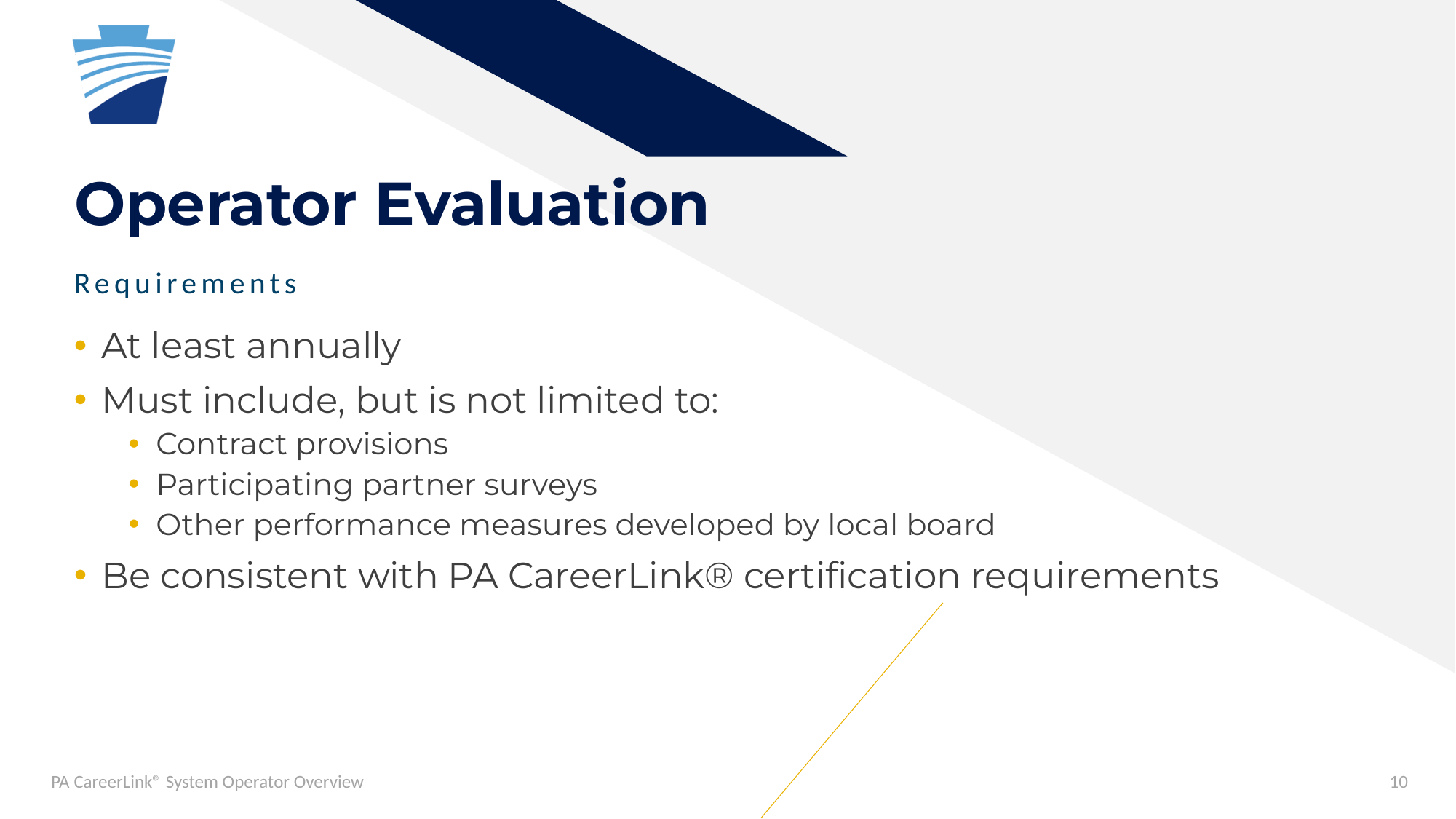

# Operator Evaluation
Requirements
At least annually
Must include, but is not limited to:
Contract provisions
Participating partner surveys
Other performance measures developed by local board
Be consistent with PA CareerLink® certification requirements

PA CareerLink® System Operator Overview
10